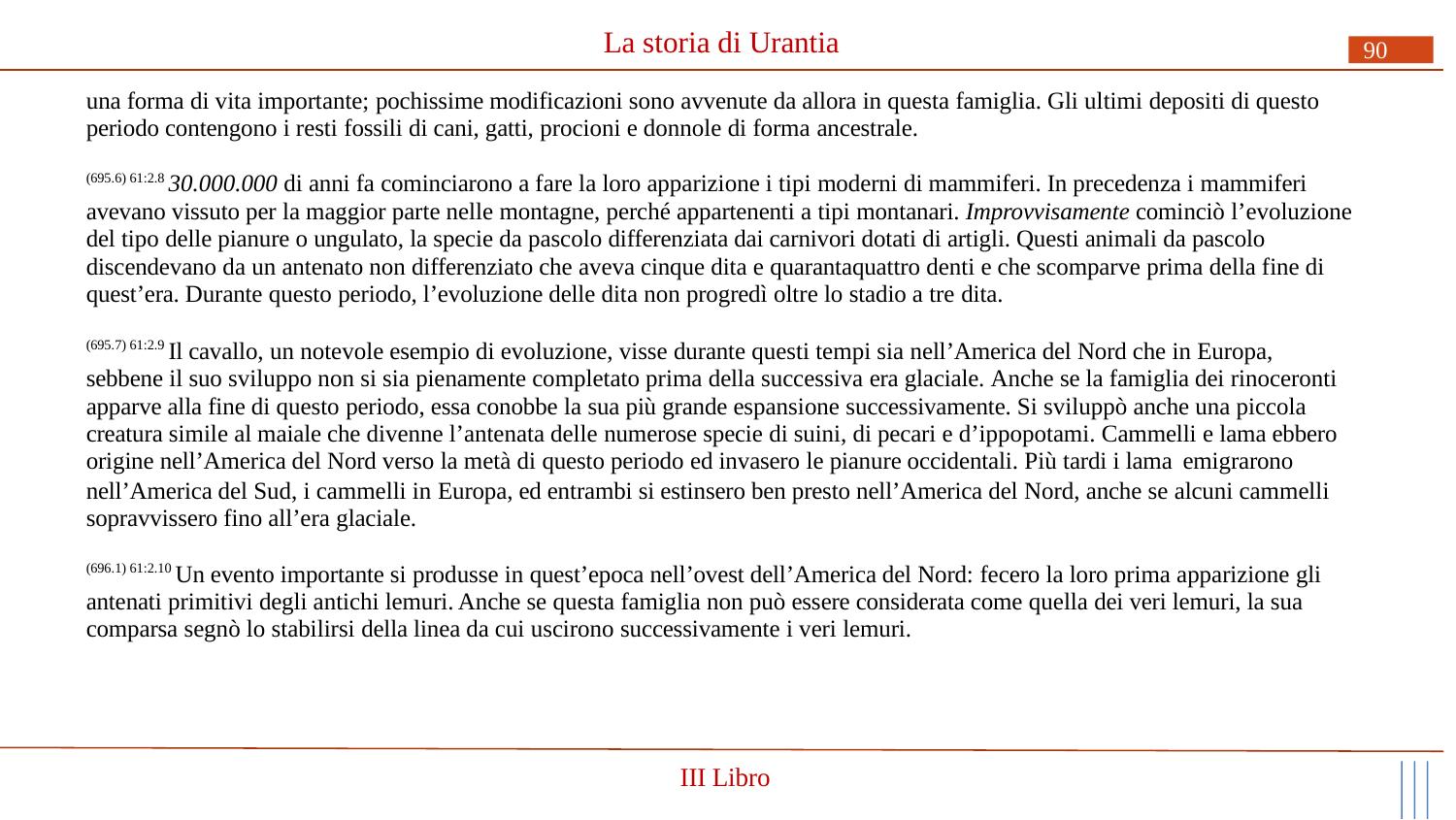

# La storia di Urantia
90

una forma di vita importante; pochissime modificazioni sono avvenute da allora in questa famiglia. Gli ultimi depositi di questo  periodo contengono i resti fossili di cani, gatti, procioni e donnole di forma ancestrale.

(695.6) 61:2.8 30.000.000 di anni fa cominciarono a fare la loro apparizione i tipi moderni di mammiferi. In precedenza i mammiferi  avevano vissuto per la maggior parte nelle montagne, perché appartenenti a tipi montanari. Improvvisamente cominciò l’evoluzione  del tipo delle pianure o ungulato, la specie da pascolo differenziata dai carnivori dotati di artigli. Questi animali da pascolo  discendevano da un antenato non differenziato che aveva cinque dita e quarantaquattro denti e che scomparve prima della fine di  quest’era. Durante questo periodo, l’evoluzione delle dita non progredì oltre lo stadio a tre dita.

(695.7) 61:2.9 Il cavallo, un notevole esempio di evoluzione, visse durante questi tempi sia nell’America del Nord che in Europa,  sebbene il suo sviluppo non si sia pienamente completato prima della successiva era glaciale. Anche se la famiglia dei rinoceronti  apparve alla fine di questo periodo, essa conobbe la sua più grande espansione successivamente. Si sviluppò anche una piccola  creatura simile al maiale che divenne l’antenata delle numerose specie di suini, di pecari e d’ippopotami. Cammelli e lama ebbero  origine nell’America del Nord verso la metà di questo periodo ed invasero le pianure occidentali. Più tardi i lama emigrarono
nell’America del Sud, i cammelli in Europa, ed entrambi si estinsero ben presto nell’America del Nord, anche se alcuni cammelli  sopravvissero fino all’era glaciale.

(696.1) 61:2.10 Un evento importante si produsse in quest’epoca nell’ovest dell’America del Nord: fecero la loro prima apparizione gli  antenati primitivi degli antichi lemuri. Anche se questa famiglia non può essere considerata come quella dei veri lemuri, la sua  comparsa segnò lo stabilirsi della linea da cui uscirono successivamente i veri lemuri.

III Libro